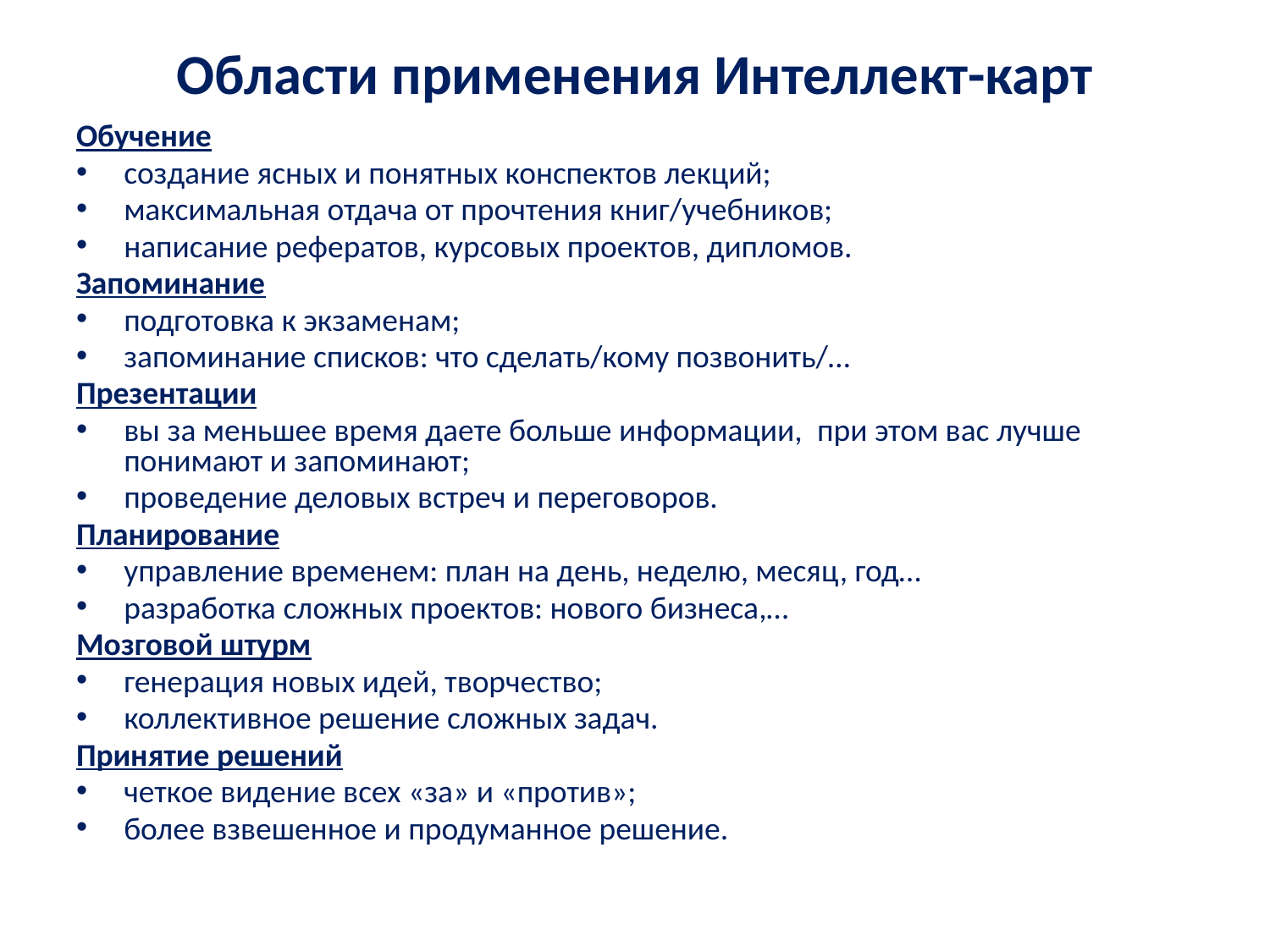

# Области применения Интеллект-карт
Обучение
создание ясных и понятных конспектов лекций;
максимальная отдача от прочтения книг/учебников;
написание рефератов, курсовых проектов, дипломов.
Запоминание
подготовка к экзаменам;
запоминание списков: что сделать/кому позвонить/…
Презентации
вы за меньшее время даете больше информации,  при этом вас лучше понимают и запоминают;
проведение деловых встреч и переговоров.
Планирование
управление временем: план на день, неделю, месяц, год…
разработка сложных проектов: нового бизнеса,…
Мозговой штурм
генерация новых идей, творчество;
коллективное решение сложных задач.
Принятие решений
четкое видение всех «за» и «против»;
более взвешенное и продуманное решение.